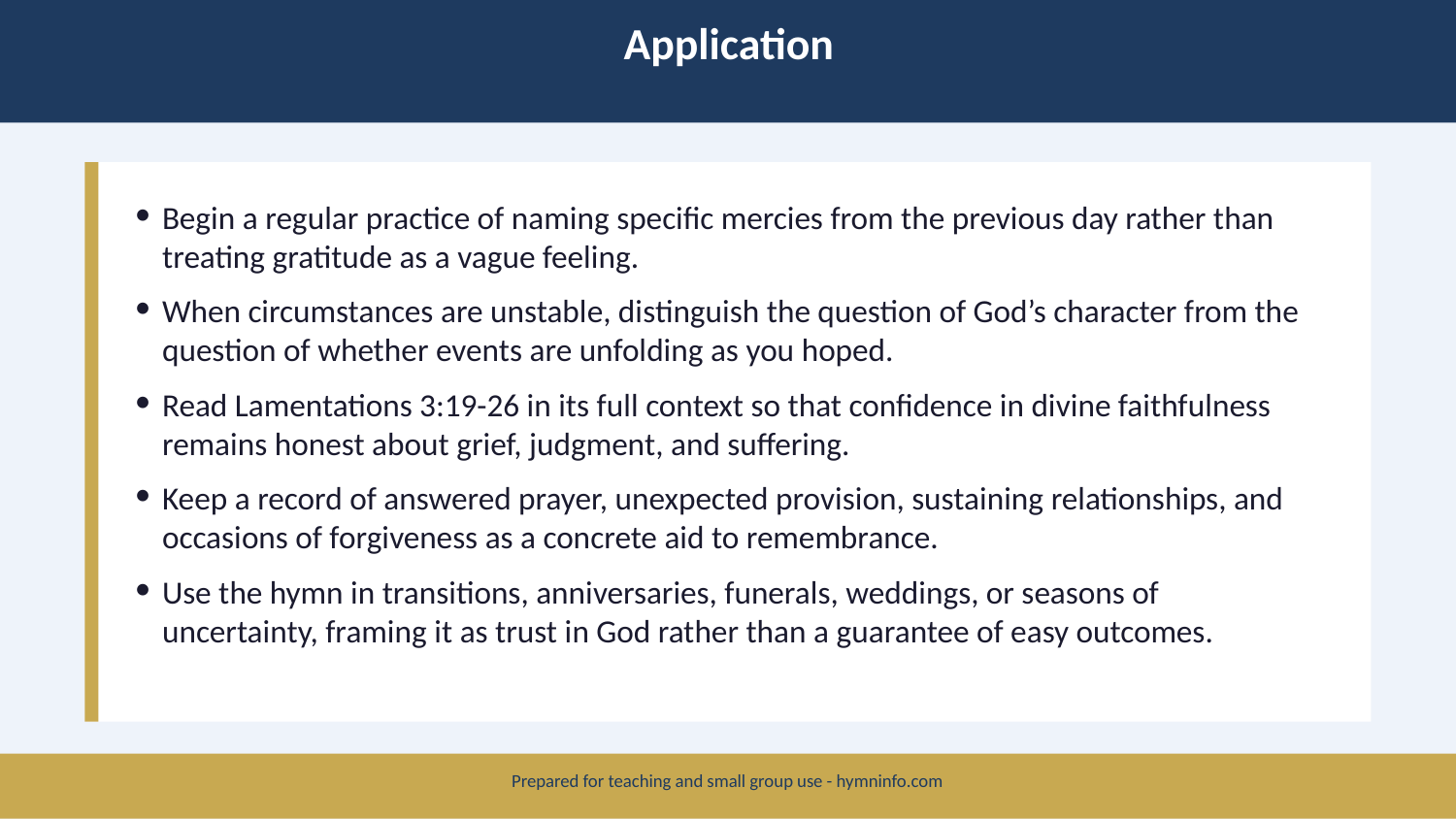

Application

Begin a regular practice of naming specific mercies from the previous day rather than treating gratitude as a vague feeling.
When circumstances are unstable, distinguish the question of God’s character from the question of whether events are unfolding as you hoped.
Read Lamentations 3:19-26 in its full context so that confidence in divine faithfulness remains honest about grief, judgment, and suffering.
Keep a record of answered prayer, unexpected provision, sustaining relationships, and occasions of forgiveness as a concrete aid to remembrance.
Use the hymn in transitions, anniversaries, funerals, weddings, or seasons of uncertainty, framing it as trust in God rather than a guarantee of easy outcomes.

Prepared for teaching and small group use - hymninfo.com